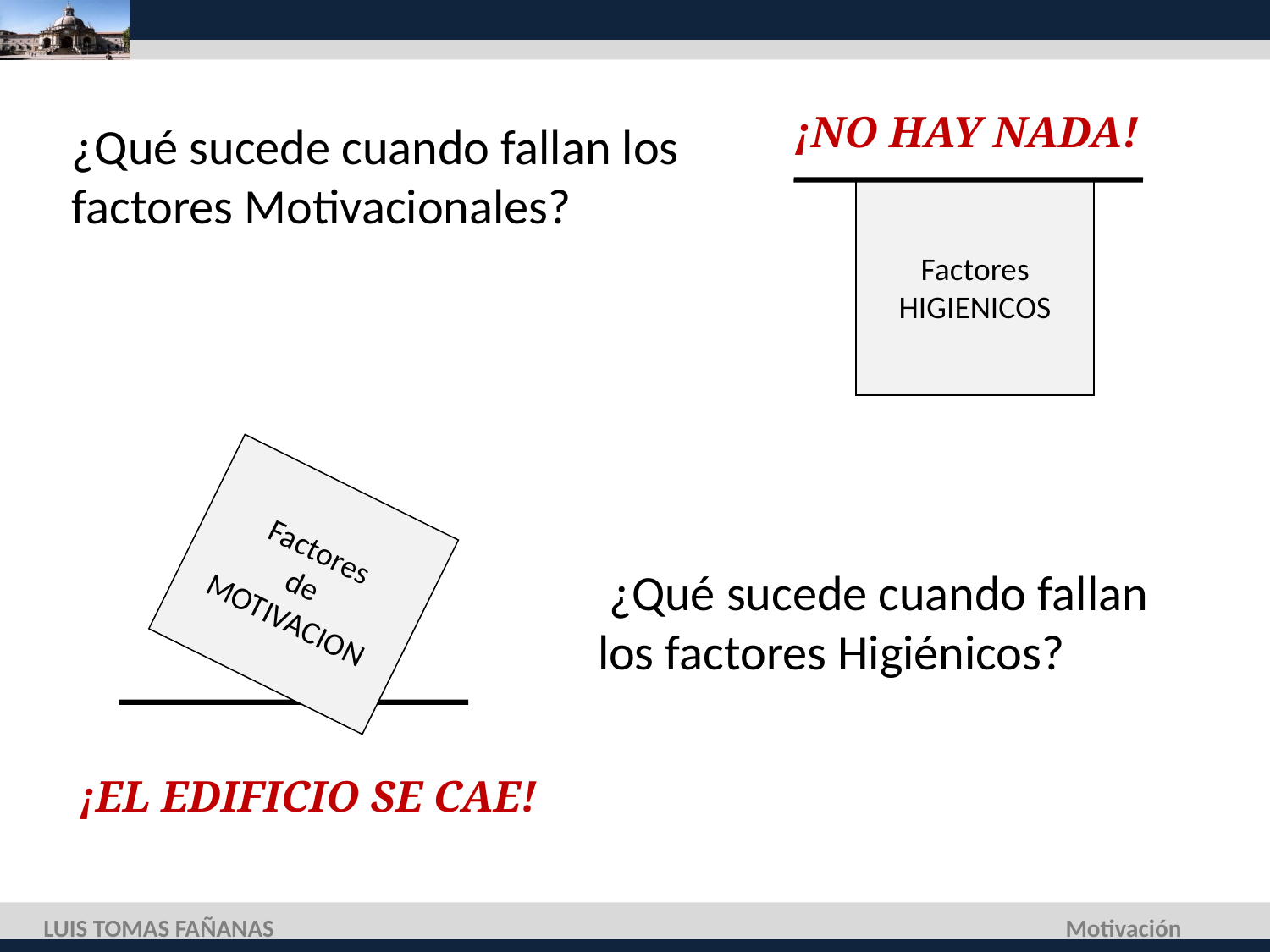

¡NO HAY NADA!
¿Qué sucede cuando fallan los factores Motivacionales?
Factores
HIGIENICOS

Factores
de
MOTIVACION

 ¿Qué sucede cuando fallan los factores Higiénicos?
¡EL EDIFICIO SE CAE!
LUIS TOMAS FAÑANAS
Motivación